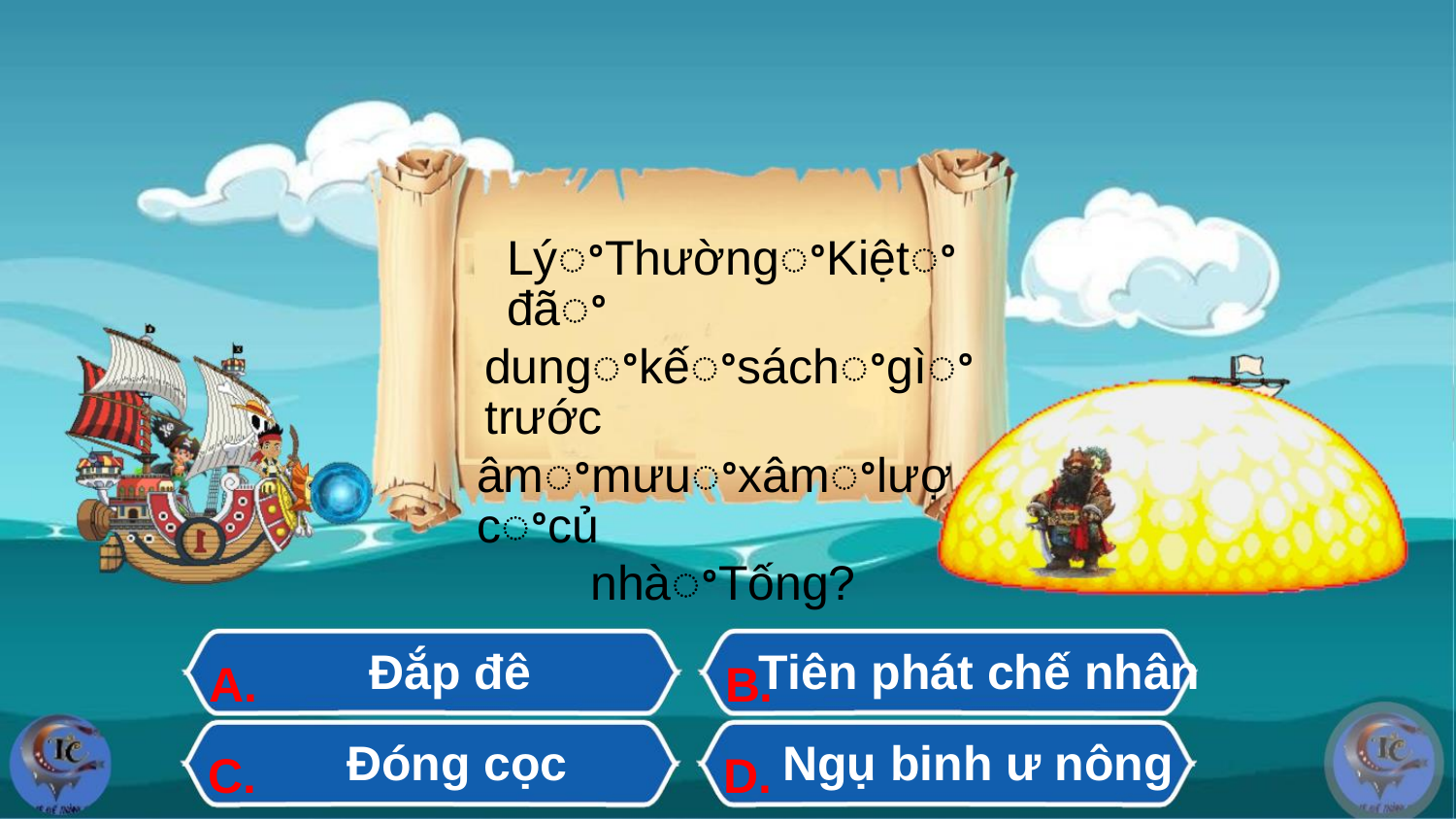

LýꢀThườngꢀKiệtꢀđãꢀ
dungꢀkếꢀsáchꢀgìꢀtrước
âmꢀmưuꢀxâmꢀlượcꢀcủ
nhàꢀTống?
Đắp đê
Đóng cọc
Tiên phát chế nhân
A.
C.
B.
Ngụ binh ư nông
D.